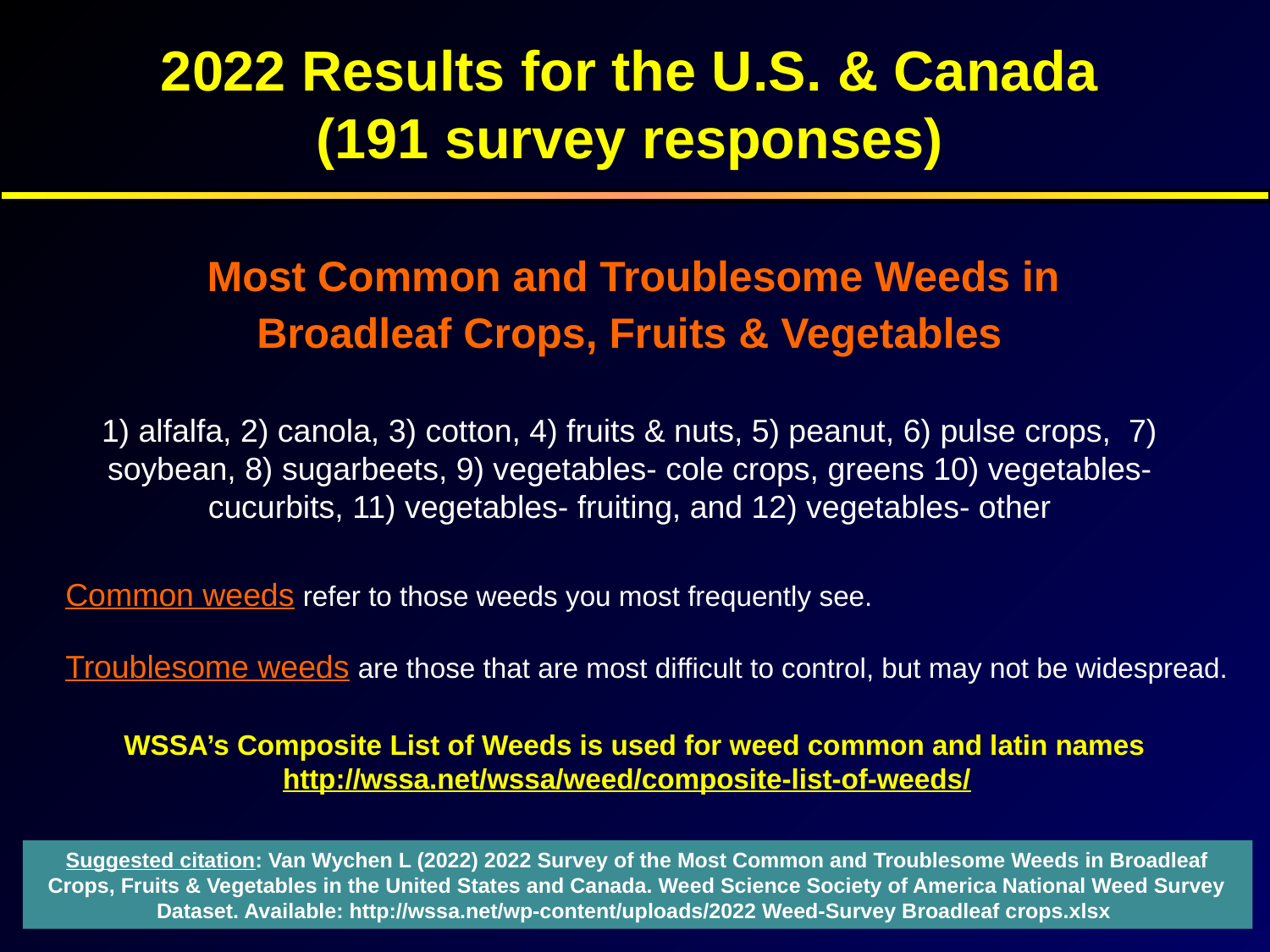

2022 Results for the U.S. & Canada
(191 survey responses)

 Most Common and Troublesome Weeds in
Broadleaf Crops, Fruits & Vegetables

1) alfalfa, 2) canola, 3) cotton, 4) fruits & nuts, 5) peanut, 6) pulse crops,  7) soybean, 8) sugarbeets, 9) vegetables- cole crops, greens 10) vegetables- cucurbits, 11) vegetables- fruiting, and 12) vegetables- other
Common weeds refer to those weeds you most frequently see.

Troublesome weeds are those that are most difficult to control, but may not be widespread.
WSSA’s Composite List of Weeds is used for weed common and latin names
http://wssa.net/wssa/weed/composite-list-of-weeds/
Suggested citation: Van Wychen L (2022) 2022 Survey of the Most Common and Troublesome Weeds in Broadleaf Crops, Fruits & Vegetables in the United States and Canada. Weed Science Society of America National Weed Survey Dataset. Available: http://wssa.net/wp-content/uploads/2022 Weed-Survey Broadleaf crops.xlsx